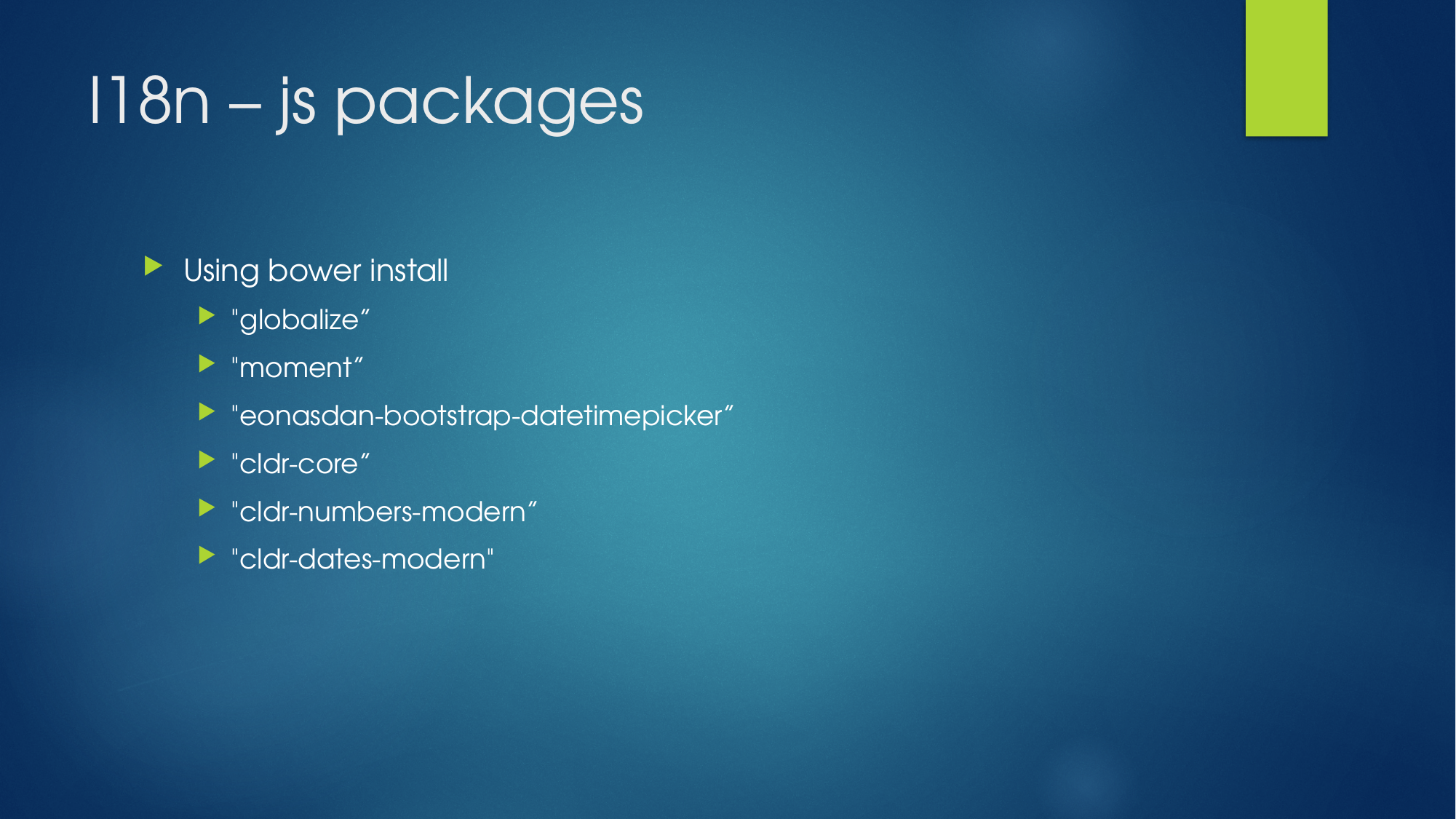

# I18n – js packages
Using bower install
"globalize”
"moment”
"eonasdan-bootstrap-datetimepicker”
"cldr-core”
"cldr-numbers-modern”
"cldr-dates-modern"